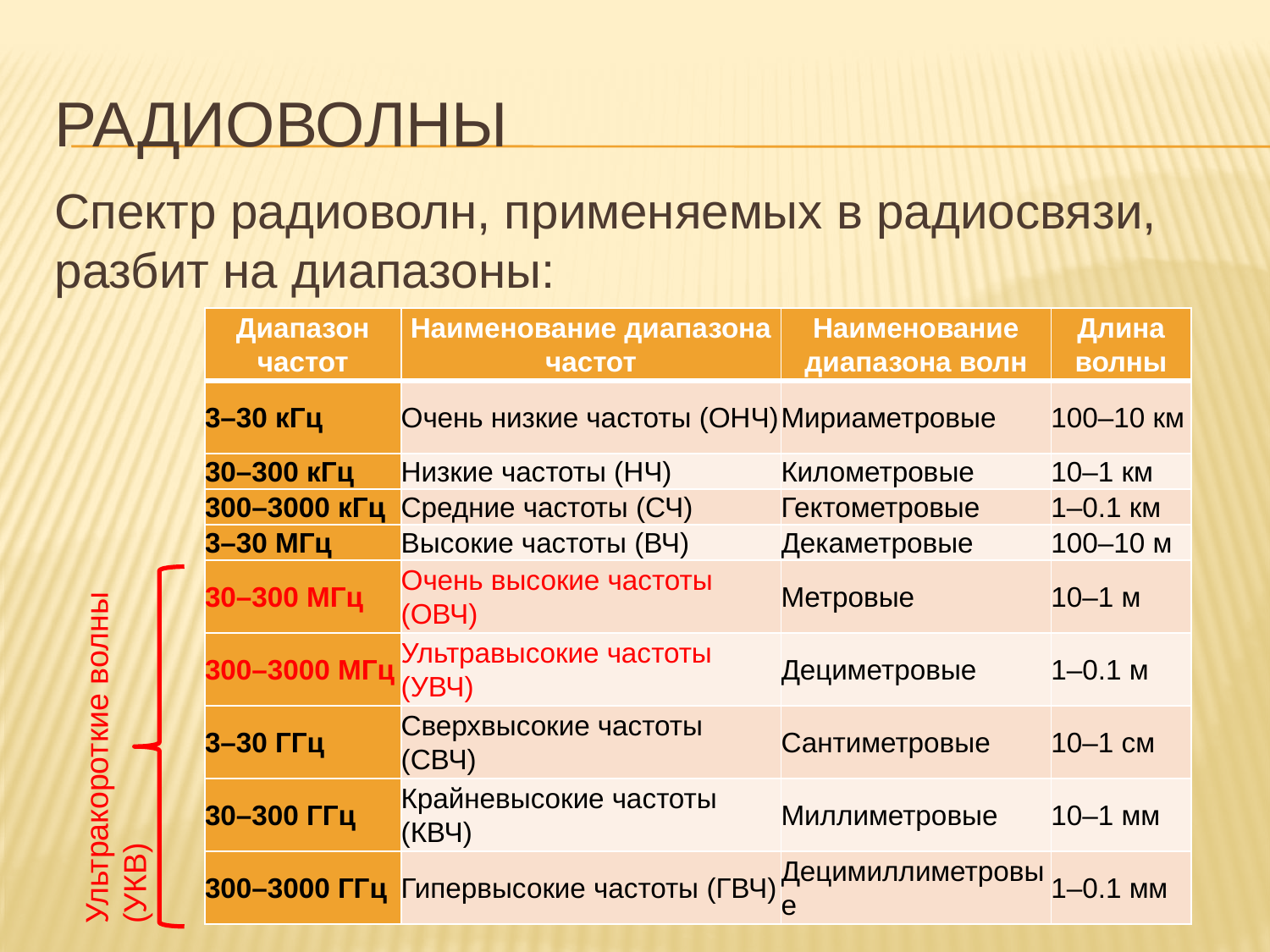

# радиоволны
Спектр радиоволн, применяемых в радиосвязи, разбит на диапазоны:
| Диапазон частот | Наименование диапазона частот | Наименование диапазона волн | Длина волны |
| --- | --- | --- | --- |
| 3–30 кГц | Очень низкие частоты (ОНЧ) | Мириаметровые | 100–10 км |
| 30–300 кГц | Низкие частоты (НЧ) | Километровые | 10–1 км |
| 300–3000 кГц | Средние частоты (СЧ) | Гектометровые | 1–0.1 км |
| 3–30 МГц | Высокие частоты (ВЧ) | Декаметровые | 100–10 м |
| 30–300 МГц | Очень высокие частоты (ОВЧ) | Метровые | 10–1 м |
| 300–3000 МГц | Ультравысокие частоты (УВЧ) | Дециметровые | 1–0.1 м |
| 3–30 ГГц | Сверхвысокие частоты (СВЧ) | Сантиметровые | 10–1 см |
| 30–300 ГГц | Крайневысокие частоты (КВЧ) | Миллиметровые | 10–1 мм |
| 300–3000 ГГц | Гипервысокие частоты (ГВЧ) | Децимиллиметровые | 1–0.1 мм |
Ультракороткие волны (УКВ)